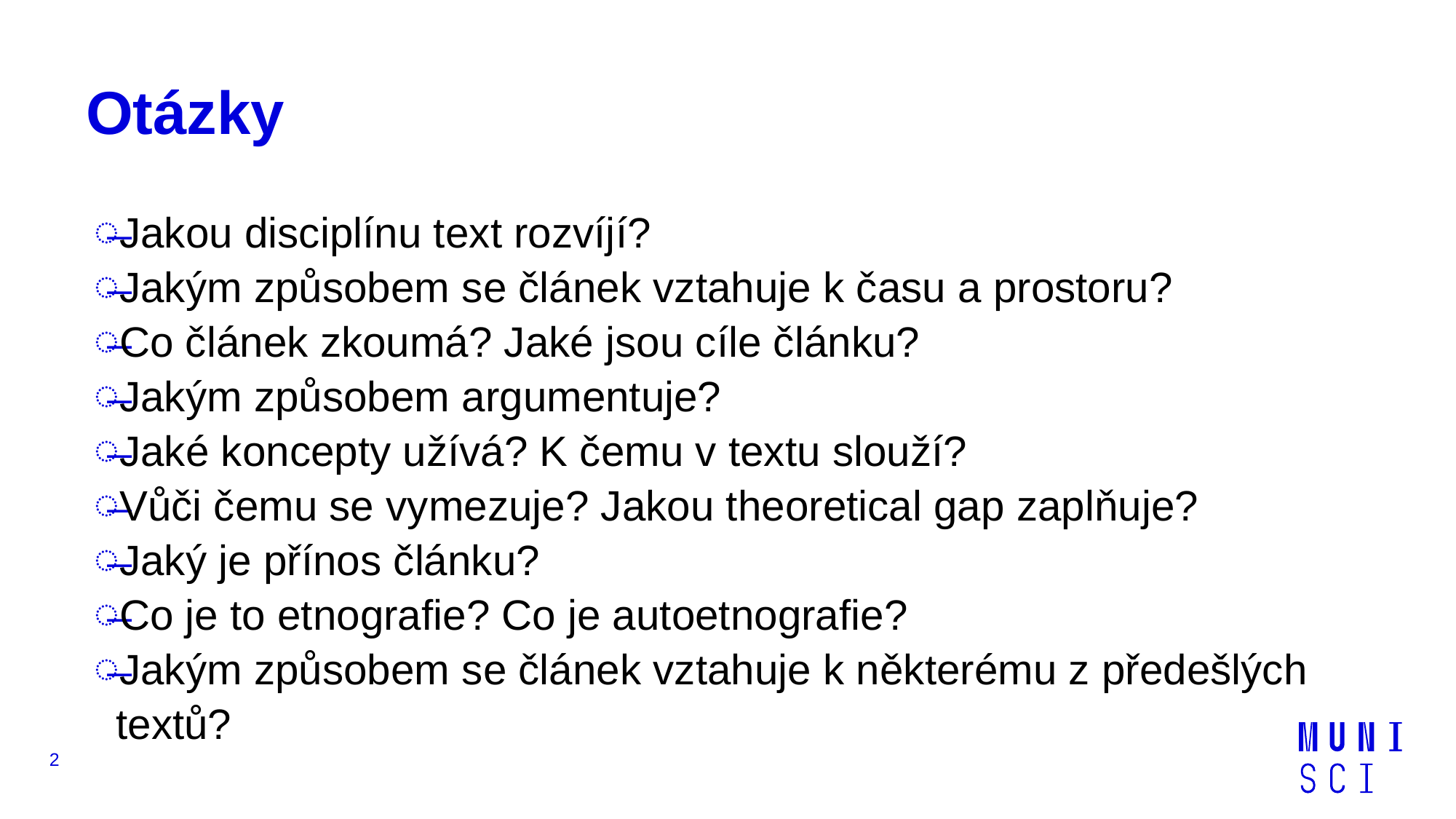

# Otázky
Jakou disciplínu text rozvíjí?
Jakým způsobem se článek vztahuje k času a prostoru?
Co článek zkoumá? Jaké jsou cíle článku?
Jakým způsobem argumentuje?
Jaké koncepty užívá? K čemu v textu slouží?
Vůči čemu se vymezuje? Jakou theoretical gap zaplňuje?
Jaký je přínos článku?
Co je to etnografie? Co je autoetnografie?
Jakým způsobem se článek vztahuje k některému z předešlých textů?

2